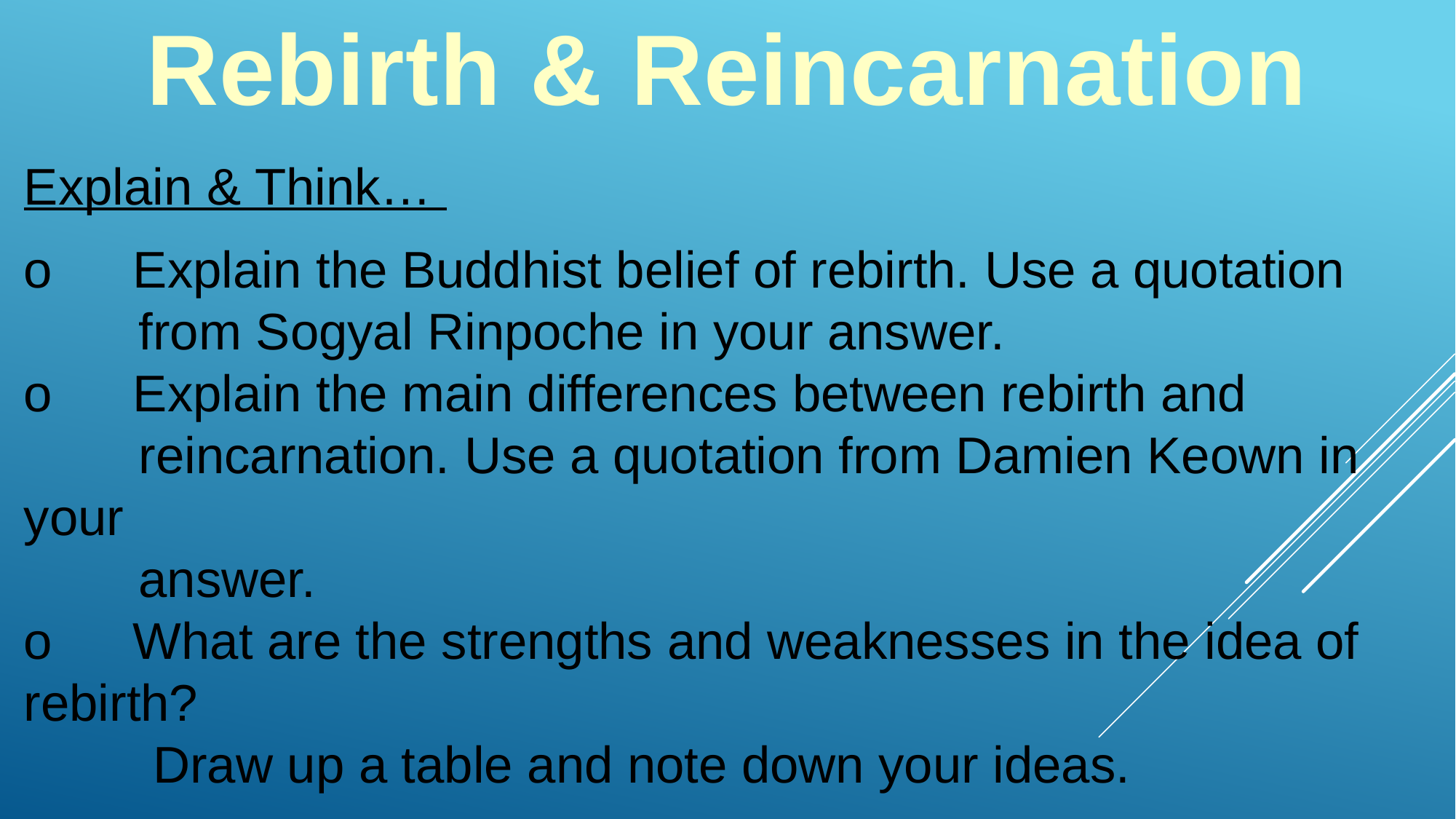

Rebirth & Reincarnation
Explain & Think…

o	Explain the Buddhist belief of rebirth. Use a quotation
        from Sogyal Rinpoche in your answer.
o	Explain the main differences between rebirth and
        reincarnation. Use a quotation from Damien Keown in your
        answer.
o	What are the strengths and weaknesses in the idea of rebirth?
         Draw up a table and note down your ideas.